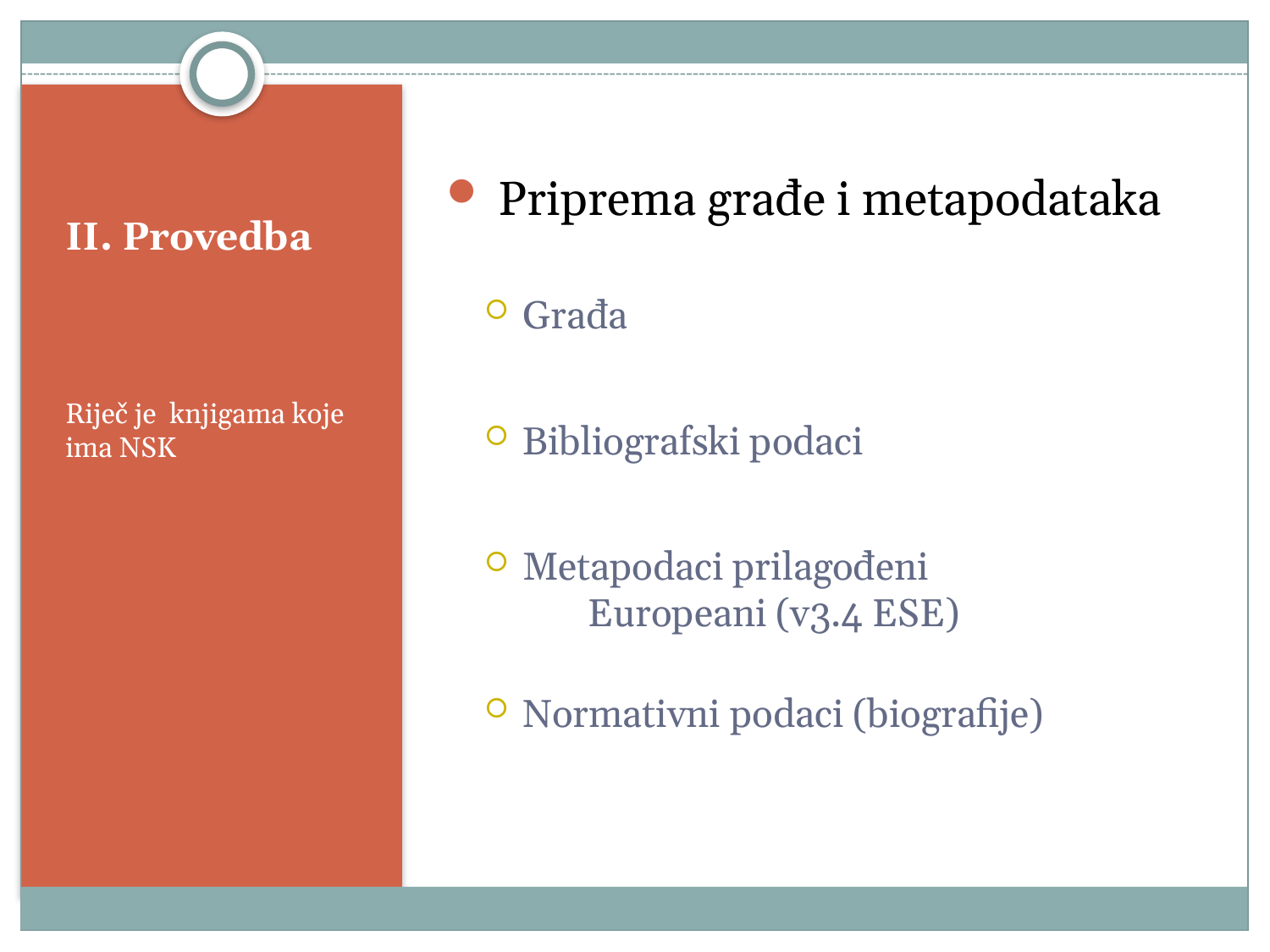

Priprema građe i metapodataka
Građa

Bibliografski podaci

Metapodaci prilagođeni
       Europeani (v3.4 ESE)
Normativni podaci (biografije)
# II. Provedba

Riječ je  knjigama koje  ima NSK